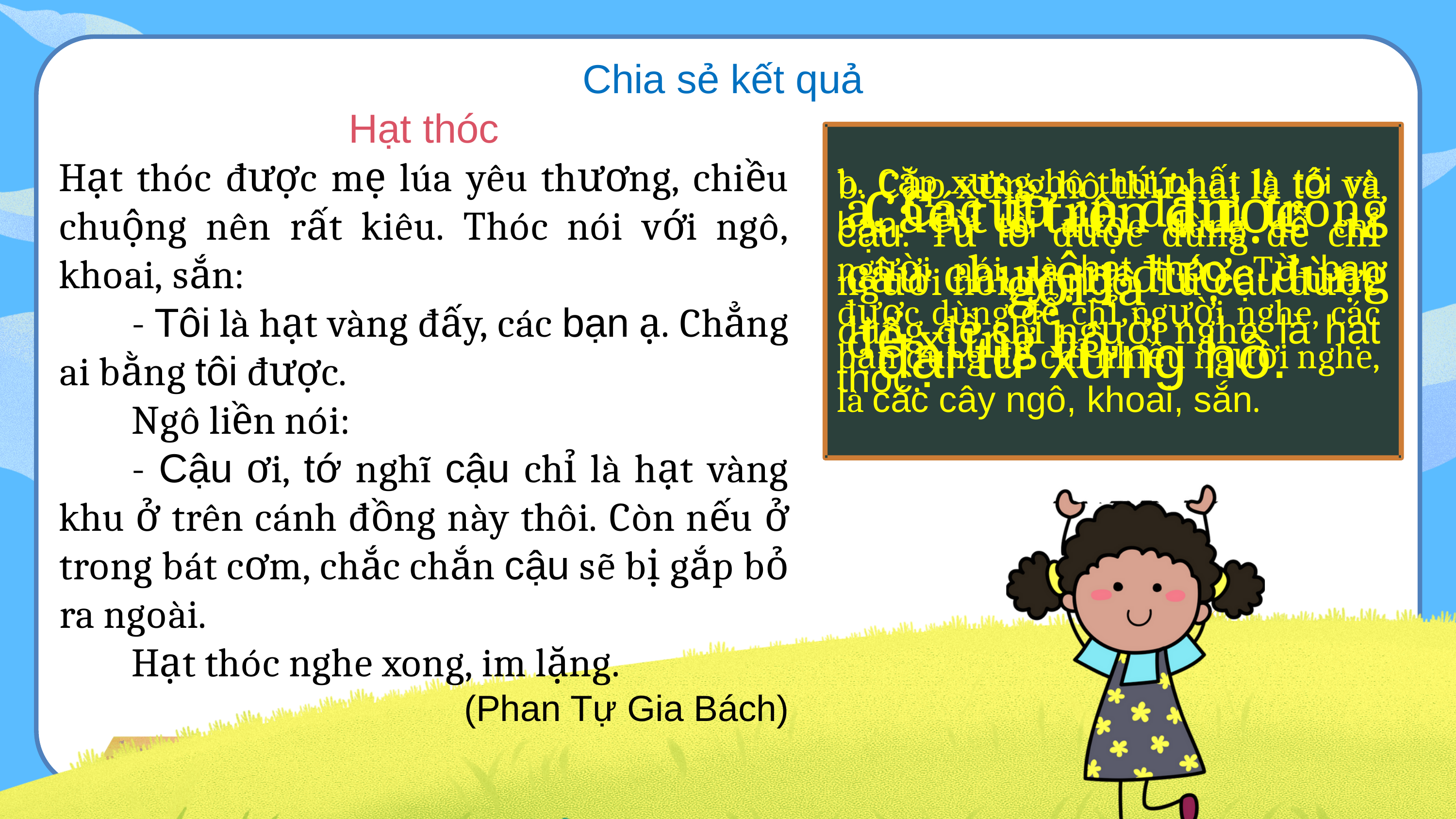

Chia sẻ kết quả
Hạt thóc
Hạt thóc được mẹ lúa yêu thương, chiều chuộng nên rất kiêu. Thóc nói với ngô, khoai, sắn:
	- Tôi là hạt vàng đấy, các bạn ạ. Chẳng ai bằng tôi được.
	Ngô liền nói:
	- Cậu ơi, tớ nghĩ cậu chỉ là hạt vàng khu ở trên cánh đồng này thôi. Còn nếu ở trong bát cơm, chắc chắn cậu sẽ bị gắp bỏ ra ngoài.
	Hạt thóc nghe xong, im lặng.
	(Phan Tự Gia Bách)

b. Cặp xưng hô thứ nhất là tôi và bạn. Từ tôi được dùng để chỉ người nói, là hạt thóc. Từ bạn được dùng để chỉ người nghe, các bạn dùng để chỉ nhiều người nghe, là các cây ngô, khoai, sắn.
b. Cặp xưng hô thứ hai là tớ và cậu. Từ tớ được dùng để chỉ người nói, là ngô. Từ cậu được dùng để chỉ người nghe, là hạt thóc.
a. Các từ in đậm trong câu chuyện được dùng để xưng hô.
Các từ trên được gọi là
đại từ xưng hô.